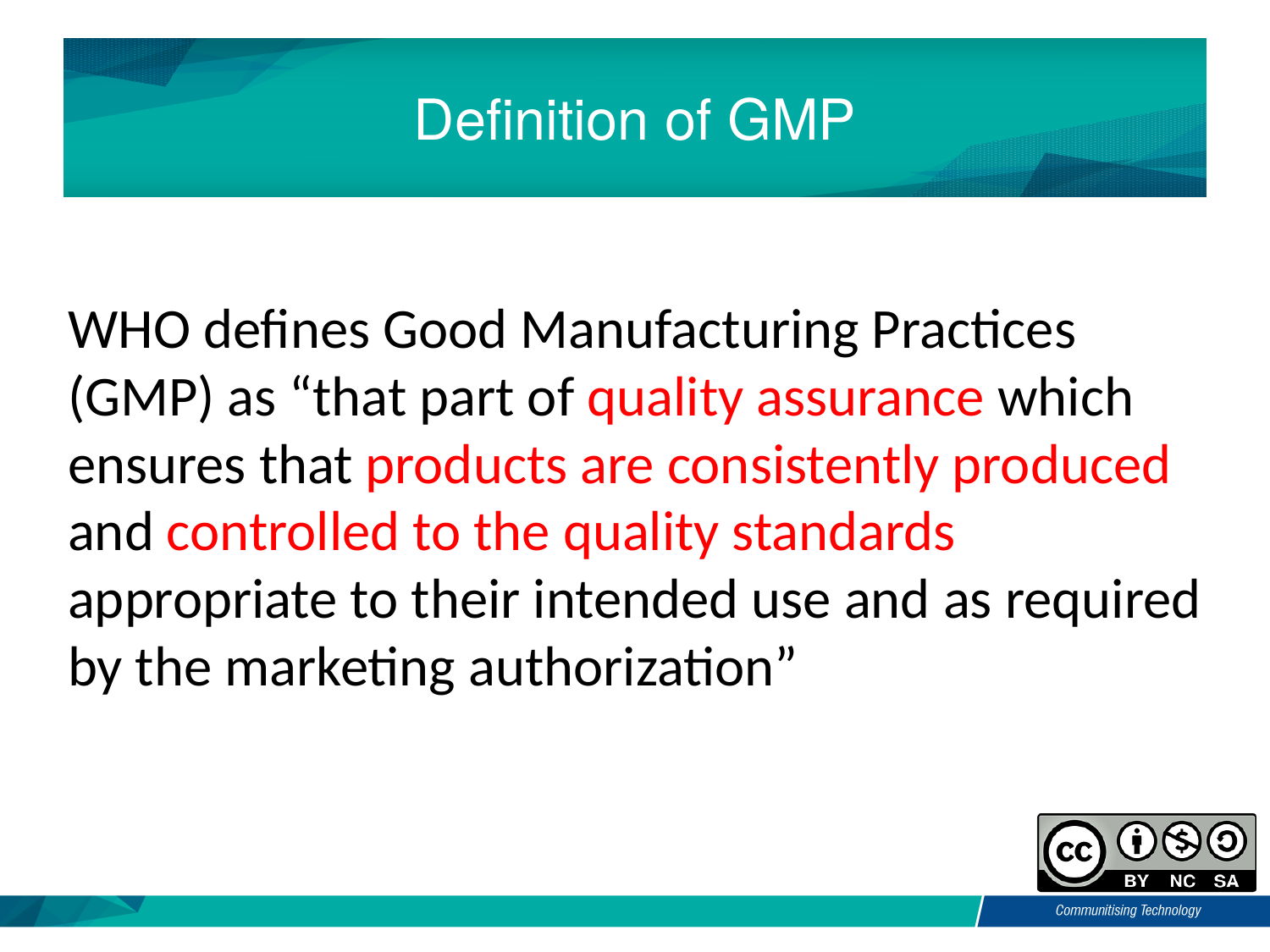

# Definition of GMP

WHO defines Good Manufacturing Practices (GMP) as “that part of quality assurance which ensures that products are consistently produced and controlled to the quality standards appropriate to their intended use and as required by the marketing authorization”